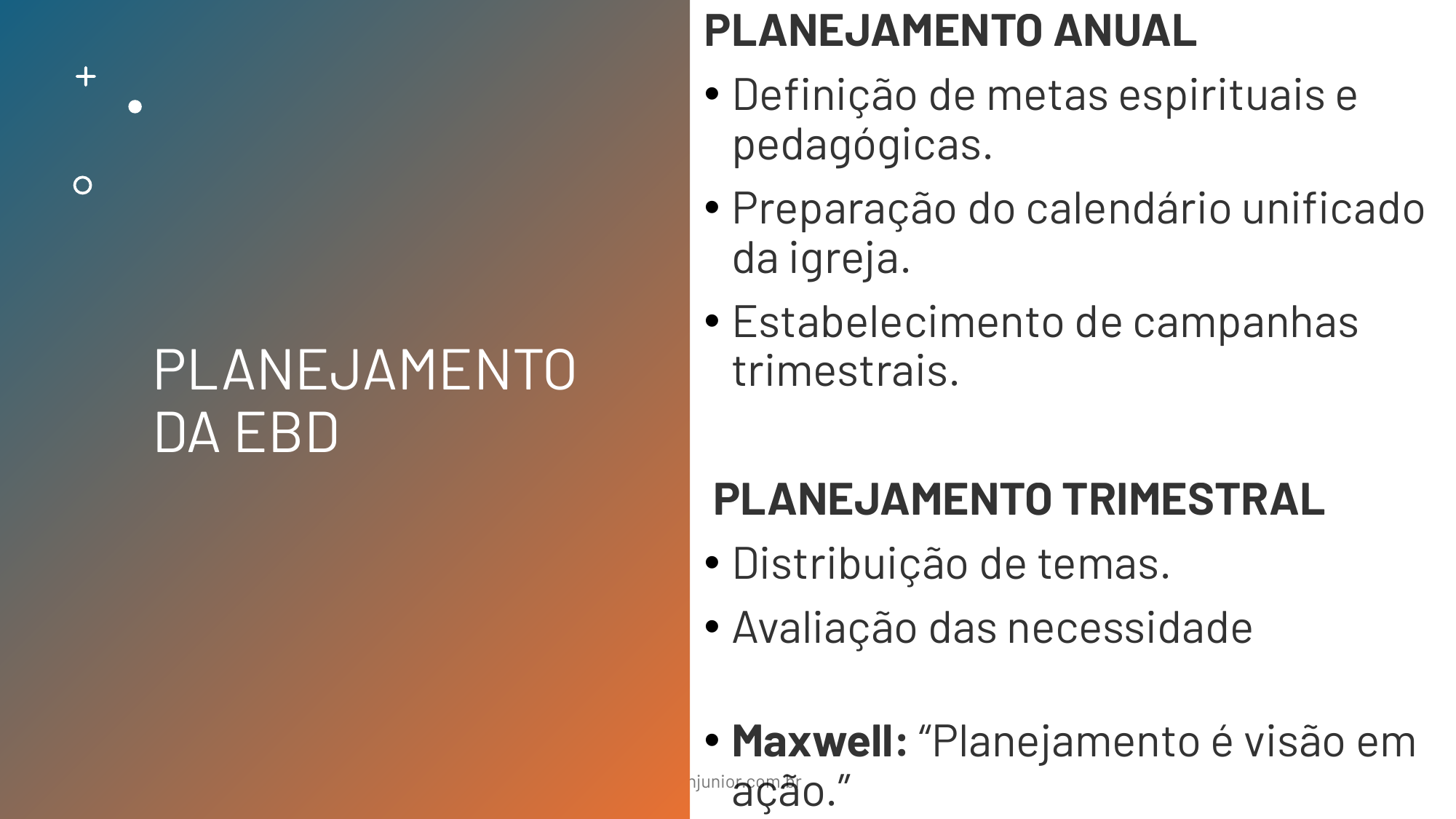

# PLANEJAMENTO DA EBD
PLANEJAMENTO ANUAL
Definição de metas espirituais e pedagógicas.
Preparação do calendário unificado da igreja.
Estabelecimento de campanhas trimestrais.

 PLANEJAMENTO TRIMESTRAL
Distribuição de temas.
Avaliação das necessidade
Maxwell: “Planejamento é visão em ação.”

eldonjunior.com.br